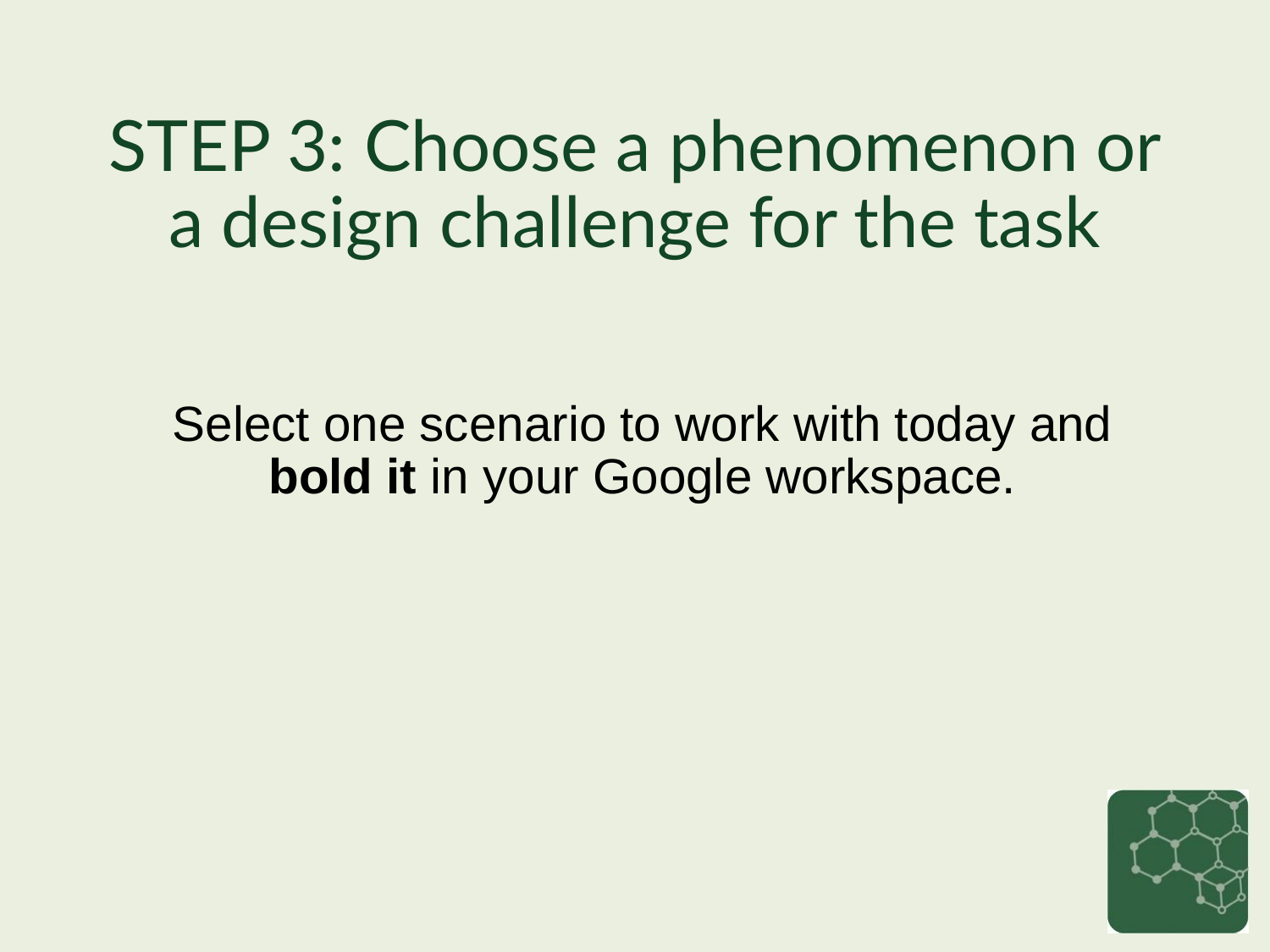

# STEP 3: Choose a phenomenon or a design challenge for the task
Select one scenario to work with today and bold it in your Google workspace.